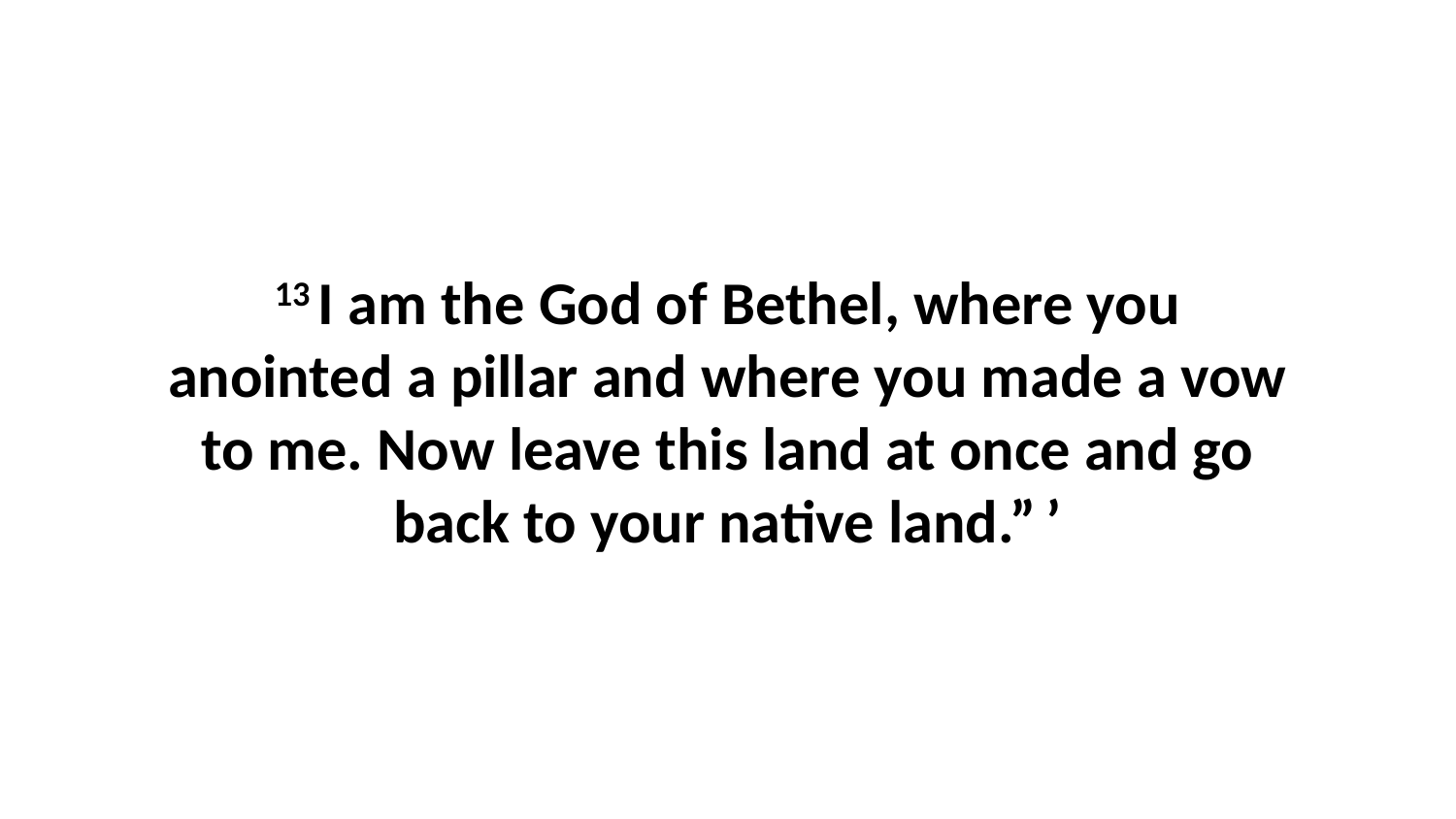

13 I am the God of Bethel, where you anointed a pillar and where you made a vow to me. Now leave this land at once and go back to your native land.” ’